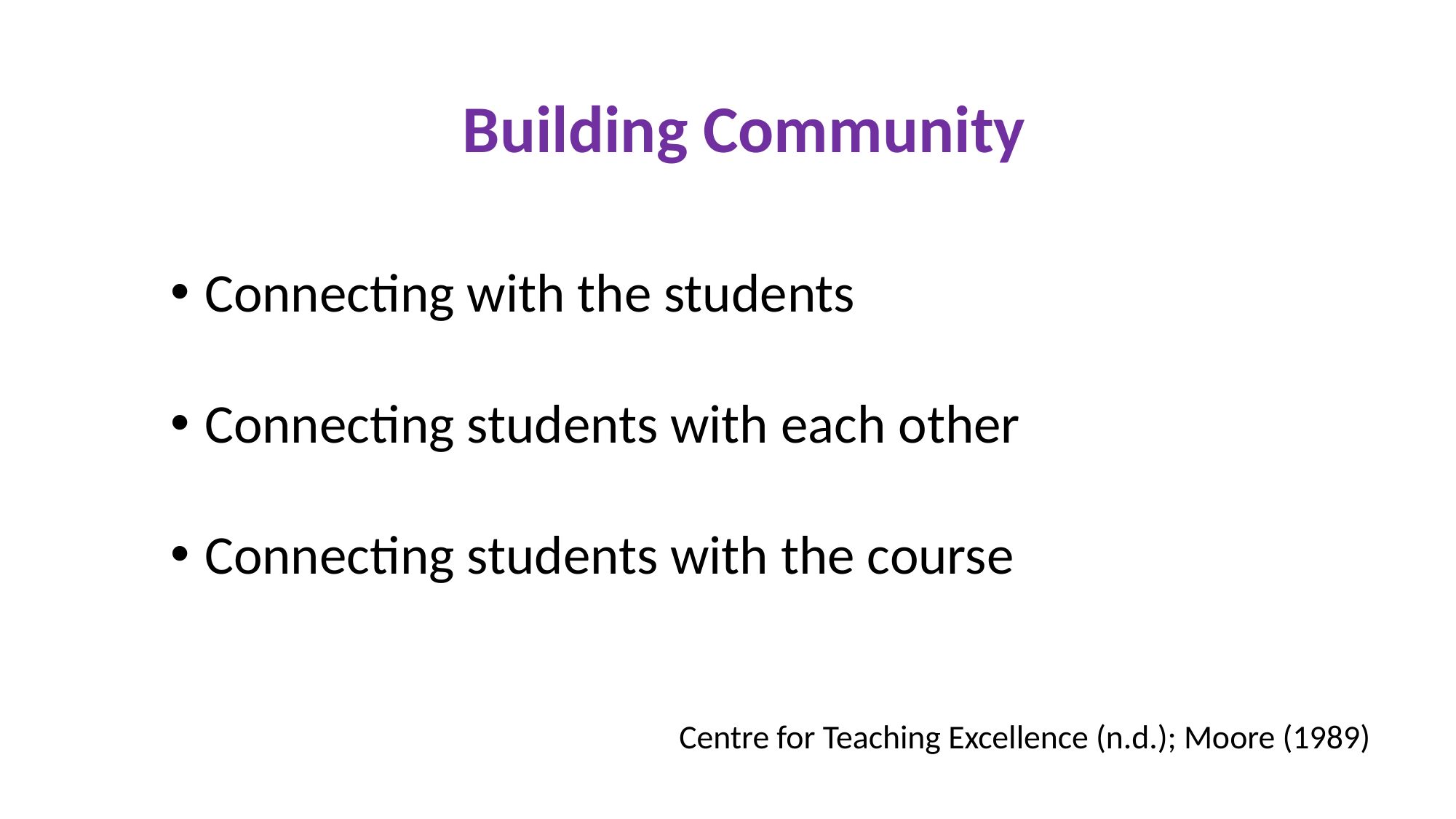

# Building Community
Connecting with the students

Connecting students with each other

Connecting students with the course
Centre for Teaching Excellence (n.d.); Moore (1989)